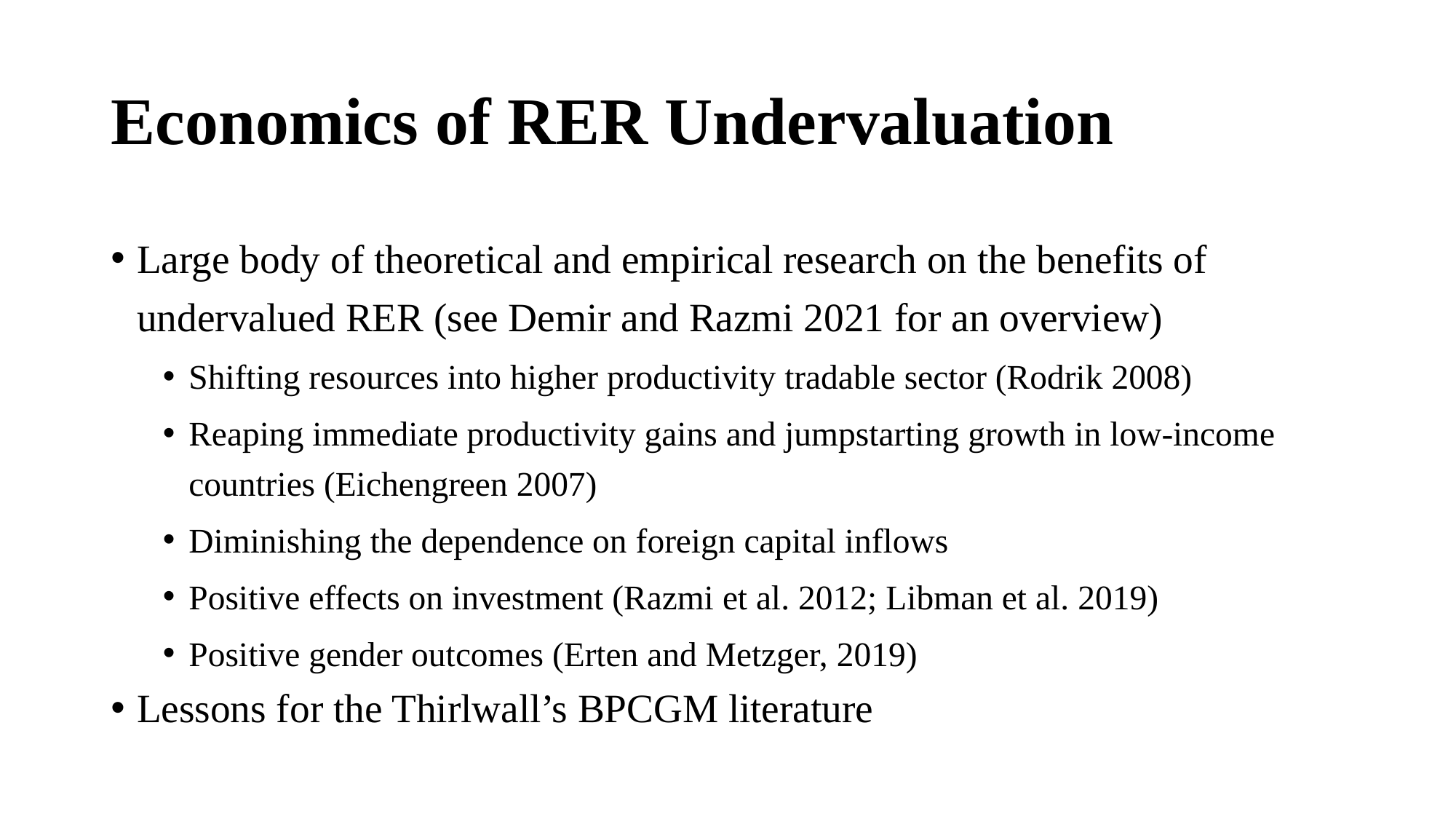

# Economics of RER Undervaluation
Large body of theoretical and empirical research on the benefits of undervalued RER (see Demir and Razmi 2021 for an overview)
Shifting resources into higher productivity tradable sector (Rodrik 2008)
Reaping immediate productivity gains and jumpstarting growth in low-income countries (Eichengreen 2007)
Diminishing the dependence on foreign capital inflows
Positive effects on investment (Razmi et al. 2012; Libman et al. 2019)
Positive gender outcomes (Erten and Metzger, 2019)
Lessons for the Thirlwall’s BPCGM literature